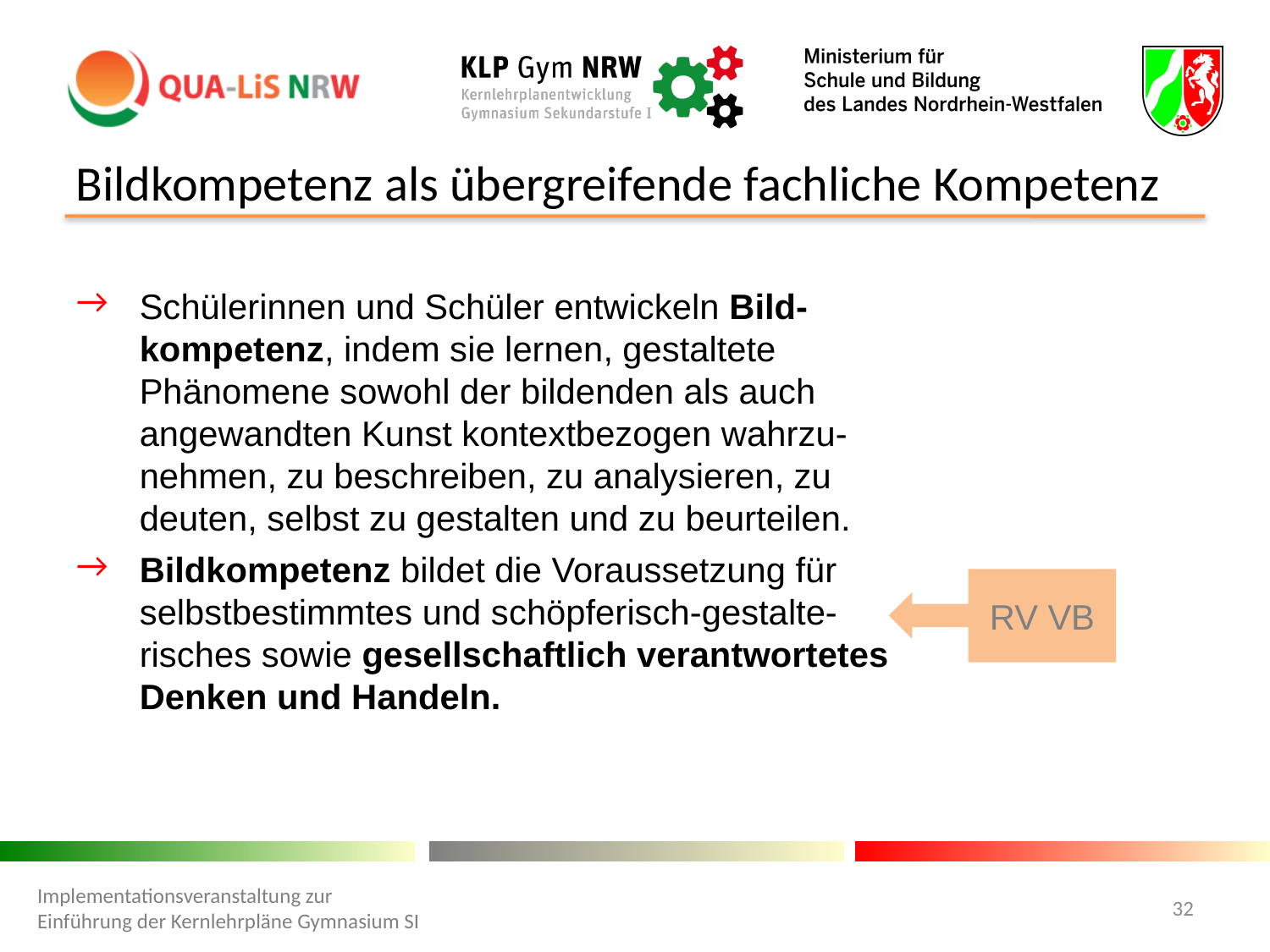

Bildkompetenz als übergreifende fachliche Kompetenz
Schülerinnen und Schüler entwickeln Bild-kompetenz, indem sie lernen, gestaltete Phänomene sowohl der bildenden als auch angewandten Kunst kontextbezogen wahrzu-nehmen, zu beschreiben, zu analysieren, zu deuten, selbst zu gestalten und zu beurteilen.
Bildkompetenz bildet die Voraussetzung für selbstbestimmtes und schöpferisch-gestalte-risches sowie gesellschaftlich verantwortetes Denken und Handeln.

RV VB
Implementationsveranstaltung zur Einführung der Kernlehrpläne Gymnasium SI
32